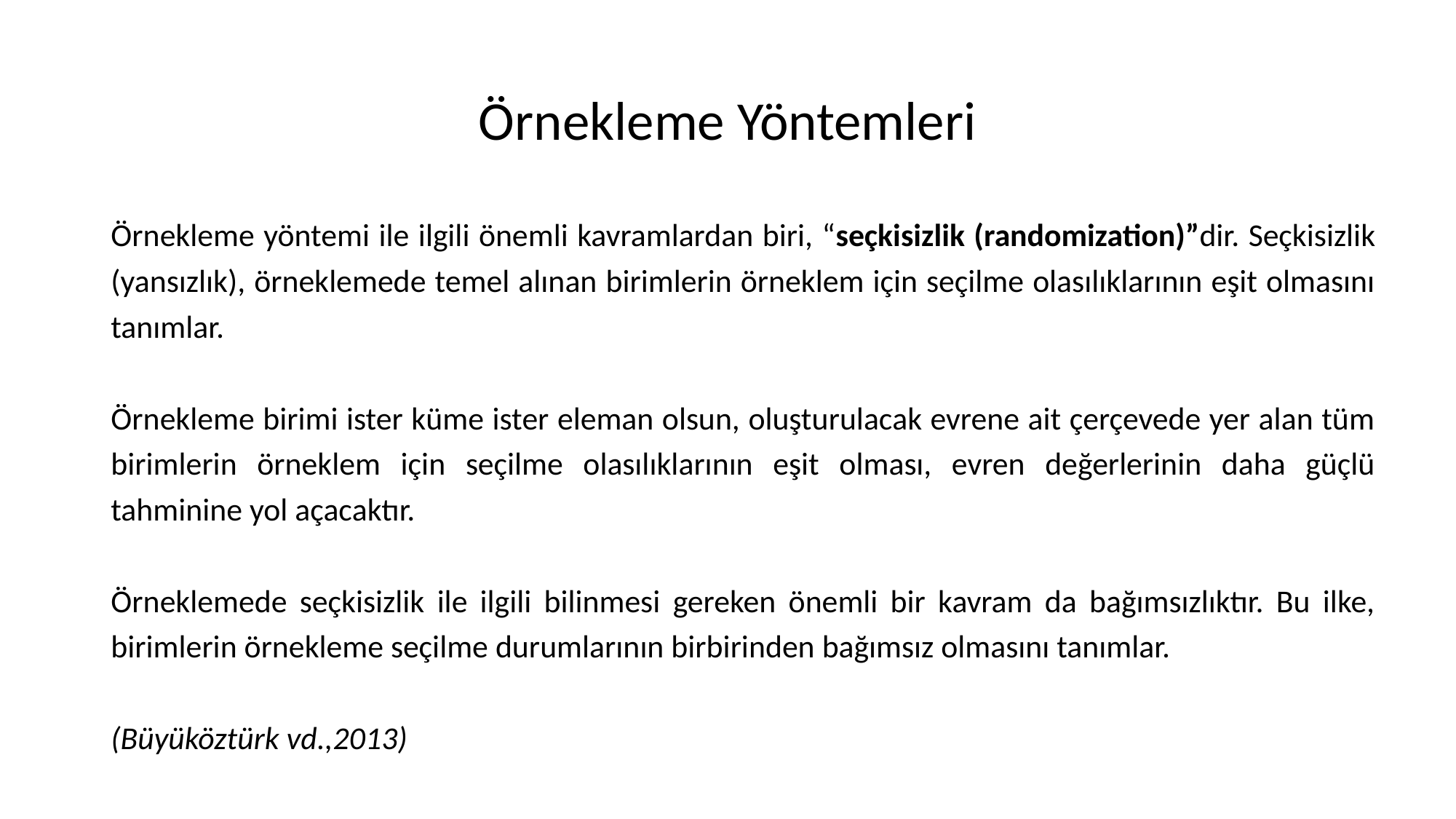

# Örnekleme Yöntemleri
Örnekleme yöntemi ile ilgili önemli kavramlardan biri, “seçkisizlik (randomization)”dir. Seçkisizlik (yansızlık), örneklemede temel alınan birimlerin örneklem için seçilme olasılıklarının eşit olmasını tanımlar.

Örnekleme birimi ister küme ister eleman olsun, oluşturulacak evrene ait çerçevede yer alan tüm birimlerin örneklem için seçilme olasılıklarının eşit olması, evren değerlerinin daha güçlü tahminine yol açacaktır.

Örneklemede seçkisizlik ile ilgili bilinmesi gereken önemli bir kavram da bağımsızlıktır. Bu ilke, birimlerin örnekleme seçilme durumlarının birbirinden bağımsız olmasını tanımlar.

(Büyüköztürk vd.,2013)